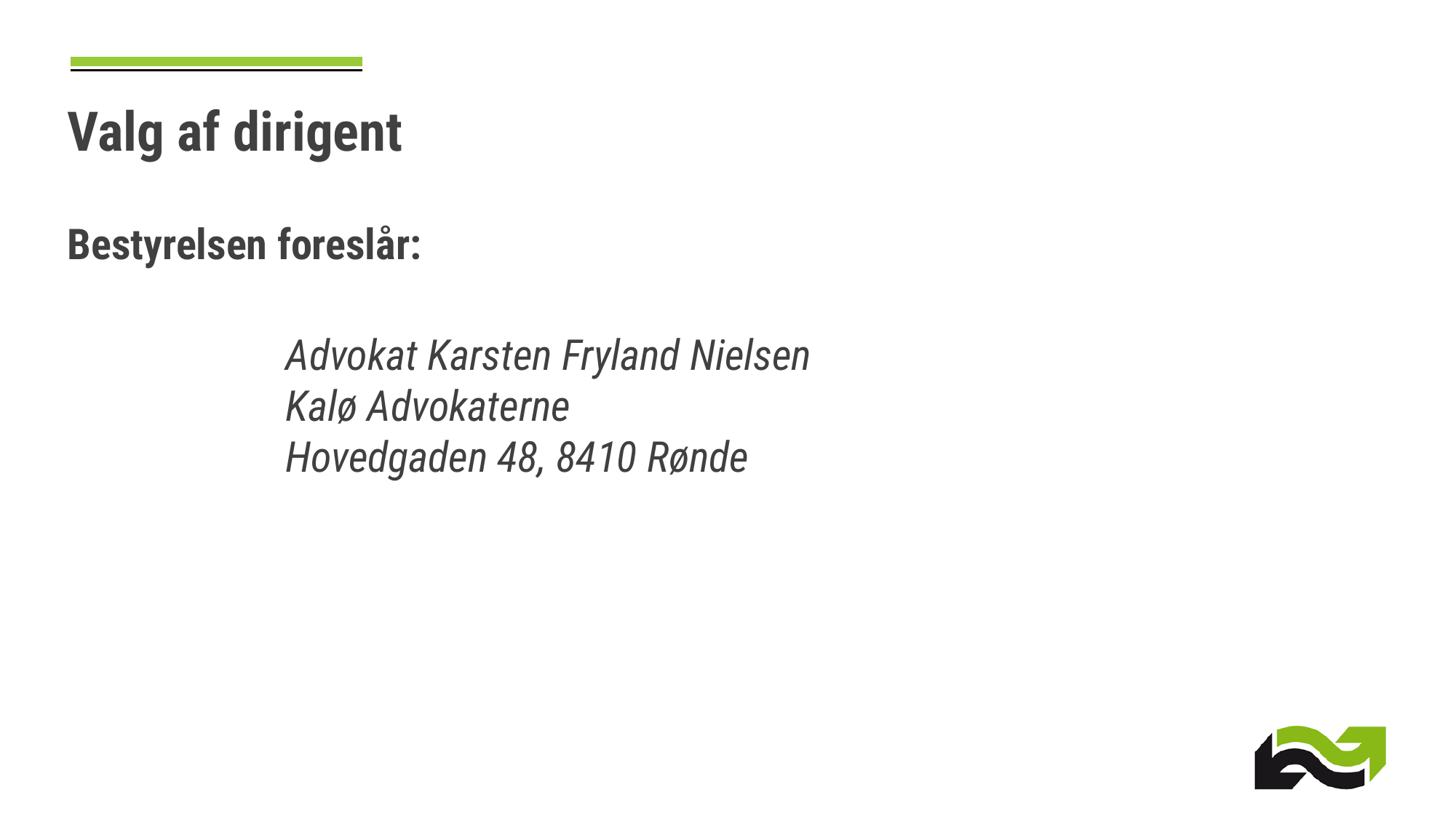

# Valg af dirigent
Bestyrelsen foreslår:
		Advokat Karsten Fryland Nielsen
		Kalø Advokaterne
		Hovedgaden 48, 8410 Rønde